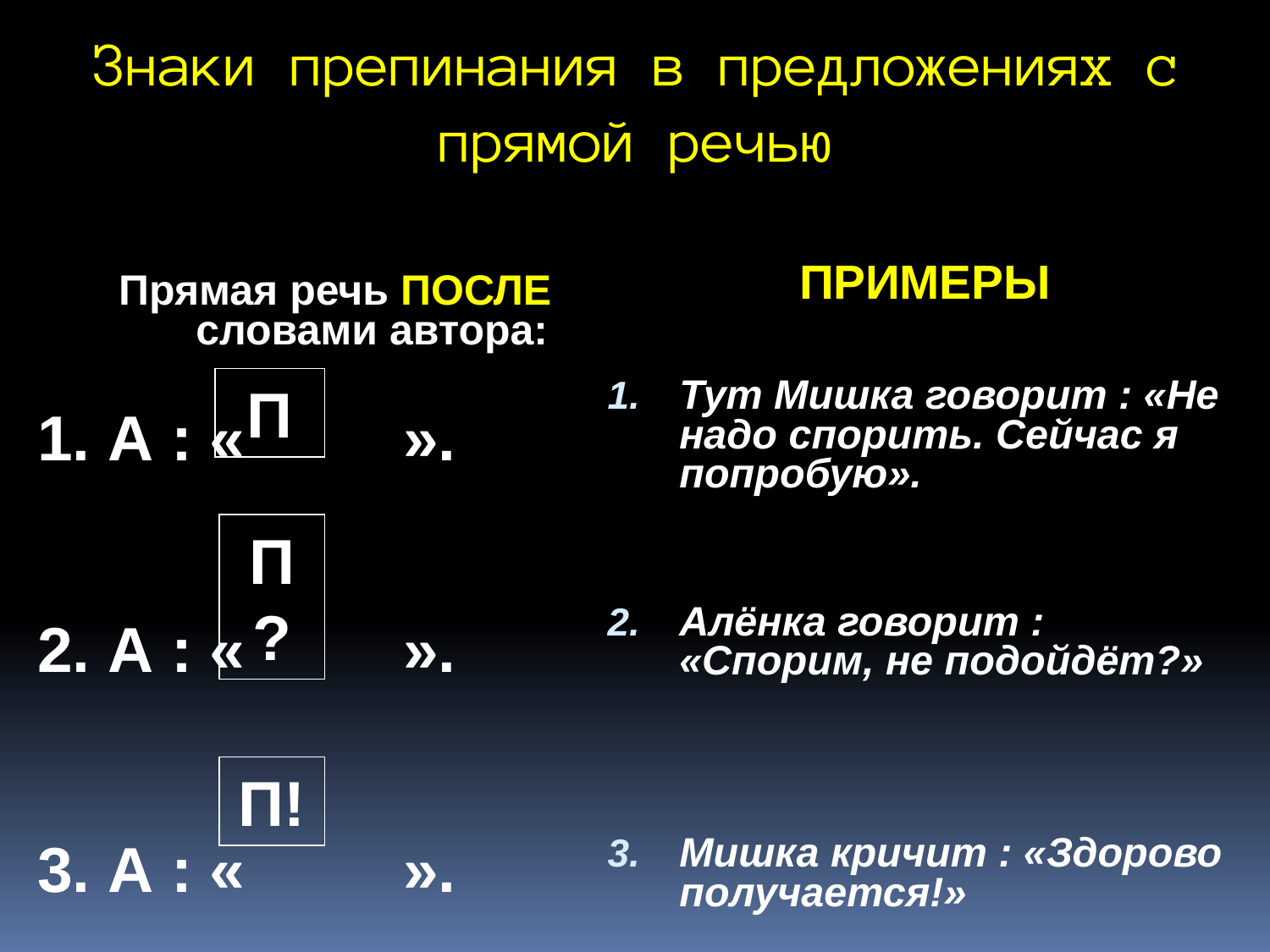

# Знаки препинания в предложениях с прямой речью
ПРИМЕРЫ

Тут Мишка говорит : «Не надо спорить. Сейчас я попробую».

Алёнка говорит : «Спорим, не подойдёт?»

Мишка кричит : «Здорово получается!»
Прямая речь ПОСЛЕ словами автора:

1. А : «         ».

2. А : «         ».

3. А : «         ».
П
П?
П!